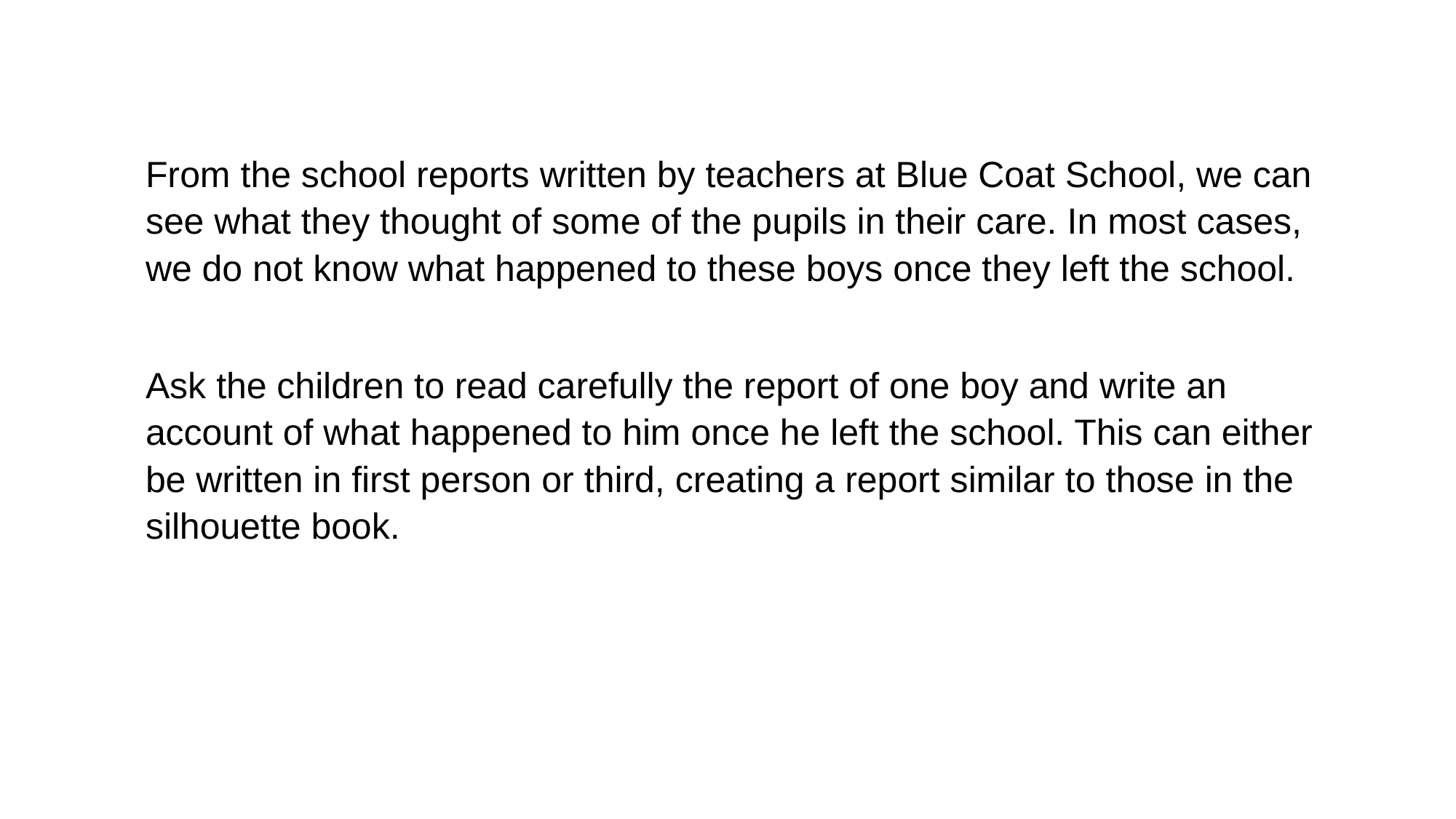

From the school reports written by teachers at Blue Coat School, we can see what they thought of some of the pupils in their care. In most cases, we do not know what happened to these boys once they left the school.

Ask the children to read carefully the report of one boy and write an account of what happened to him once he left the school. This can either be written in first person or third, creating a report similar to those in the silhouette book.